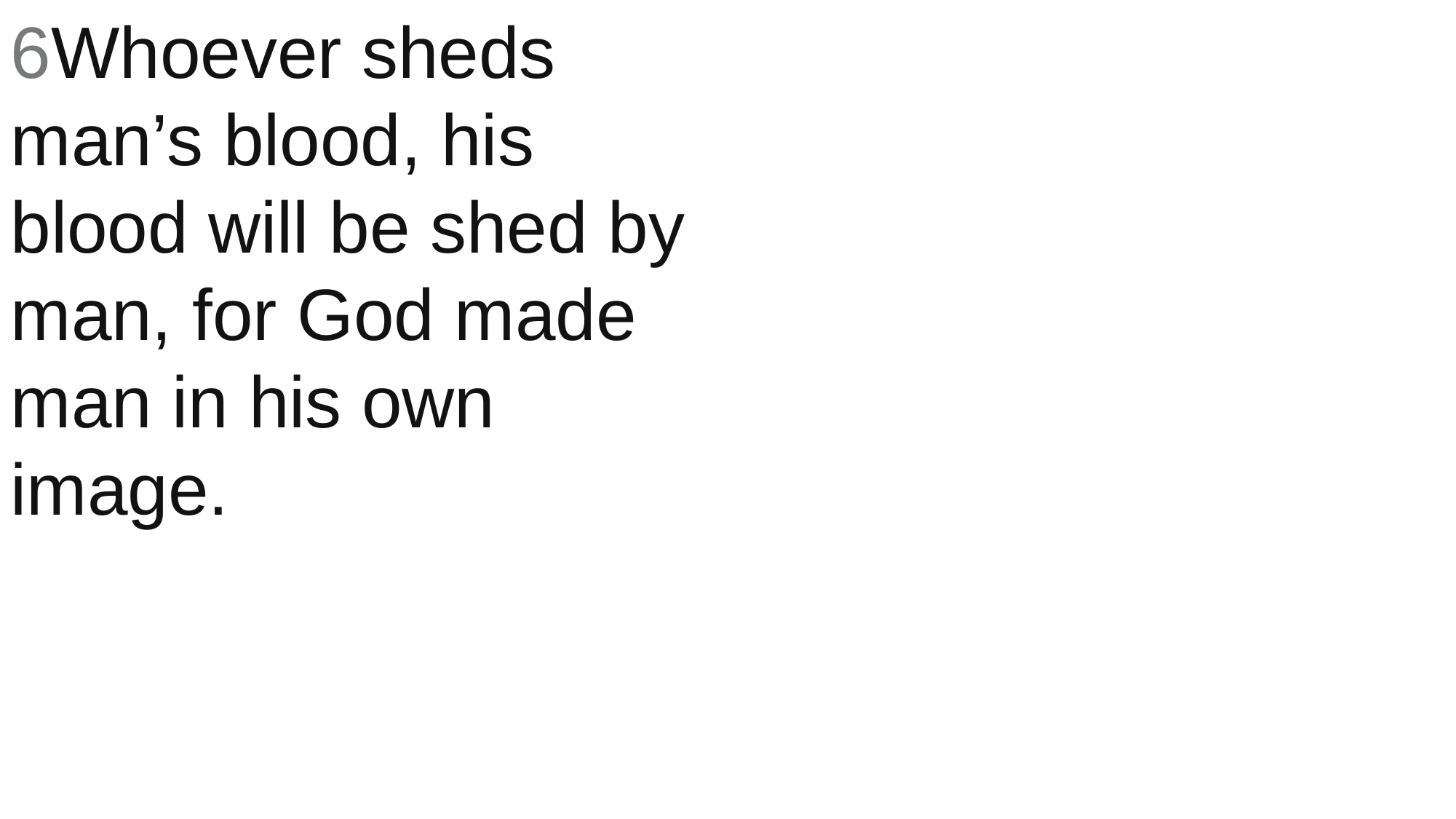

6Whoever sheds man’s blood, his blood will be shed by man, for God made man in his own image.